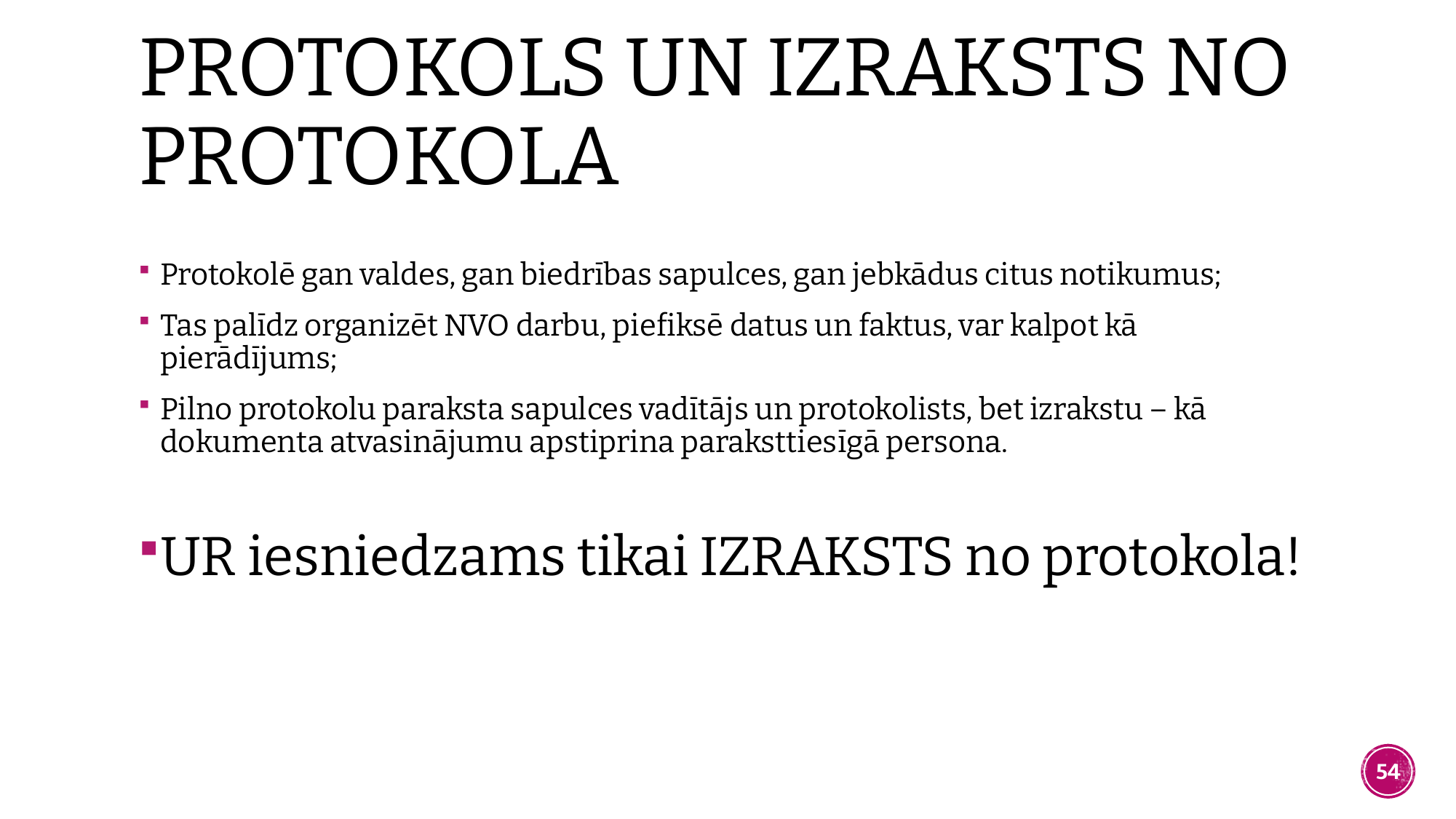

# Protokols un izraksts no protokola
Protokolē gan valdes, gan biedrības sapulces, gan jebkādus citus notikumus;
Tas palīdz organizēt NVO darbu, piefiksē datus un faktus, var kalpot kā pierādījums;
Pilno protokolu paraksta sapulces vadītājs un protokolists, bet izrakstu – kā dokumenta atvasinājumu apstiprina paraksttiesīgā persona.

UR iesniedzams tikai IZRAKSTS no protokola!
54